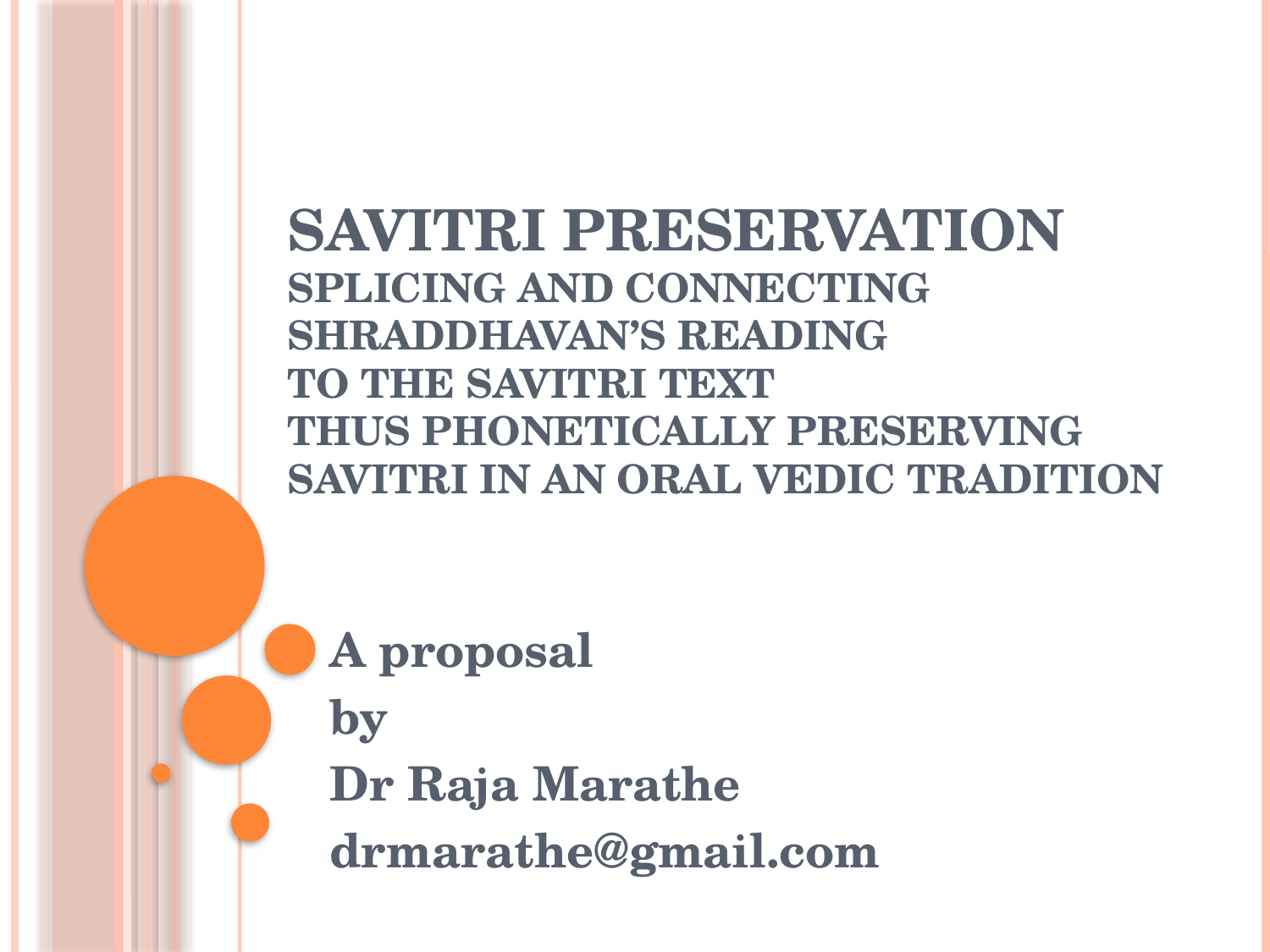

# Savitri Preservation Splicing and Connecting Shraddhavan’s Reading to the Savitri text thus phonetically preserving Savitri in an oral Vedic tradition
A proposal
by
Dr Raja Marathe
drmarathe@gmail.com